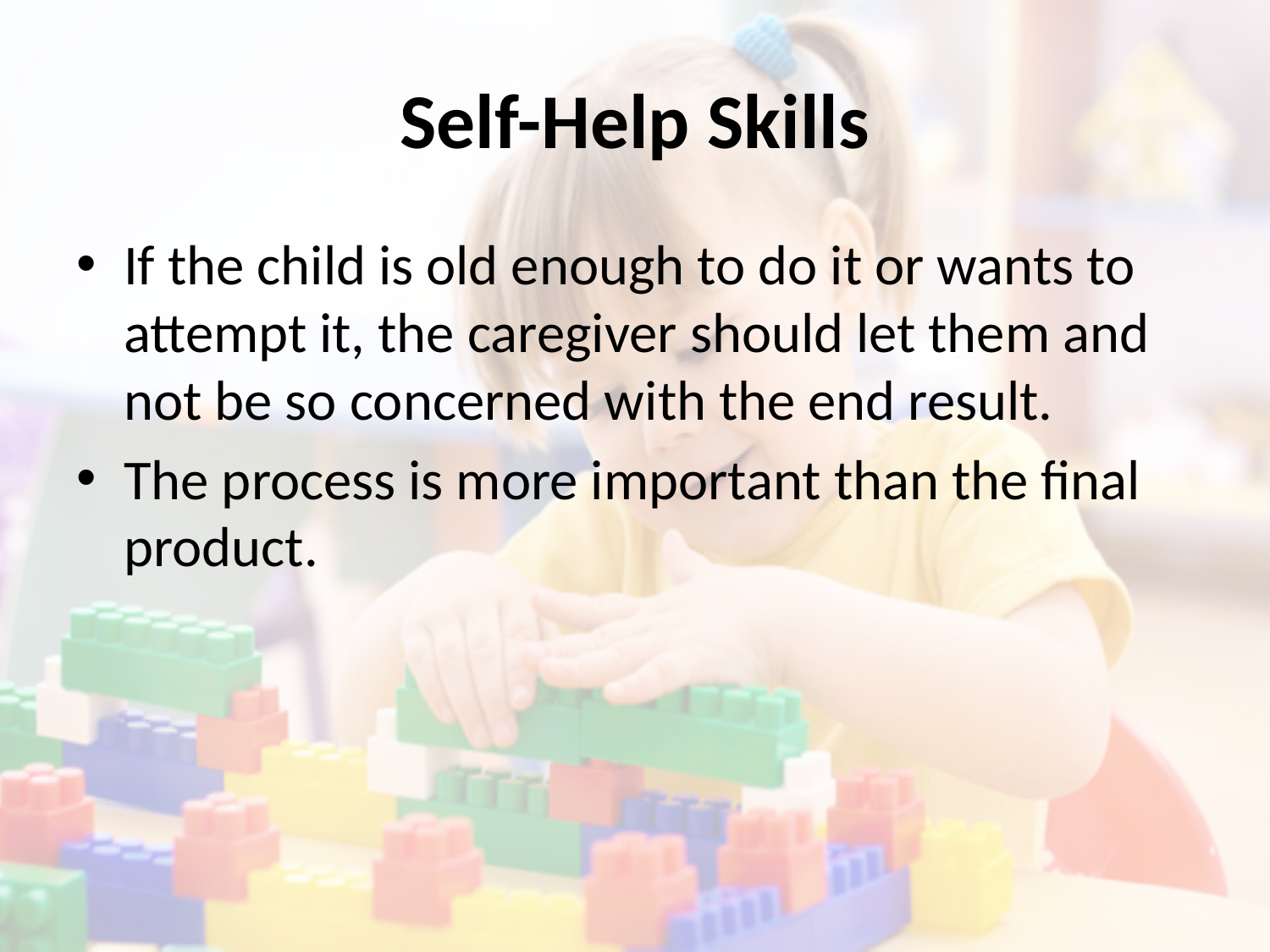

# Self-Help Skills
If the child is old enough to do it or wants to attempt it, the caregiver should let them and not be so concerned with the end result.
The process is more important than the final product.